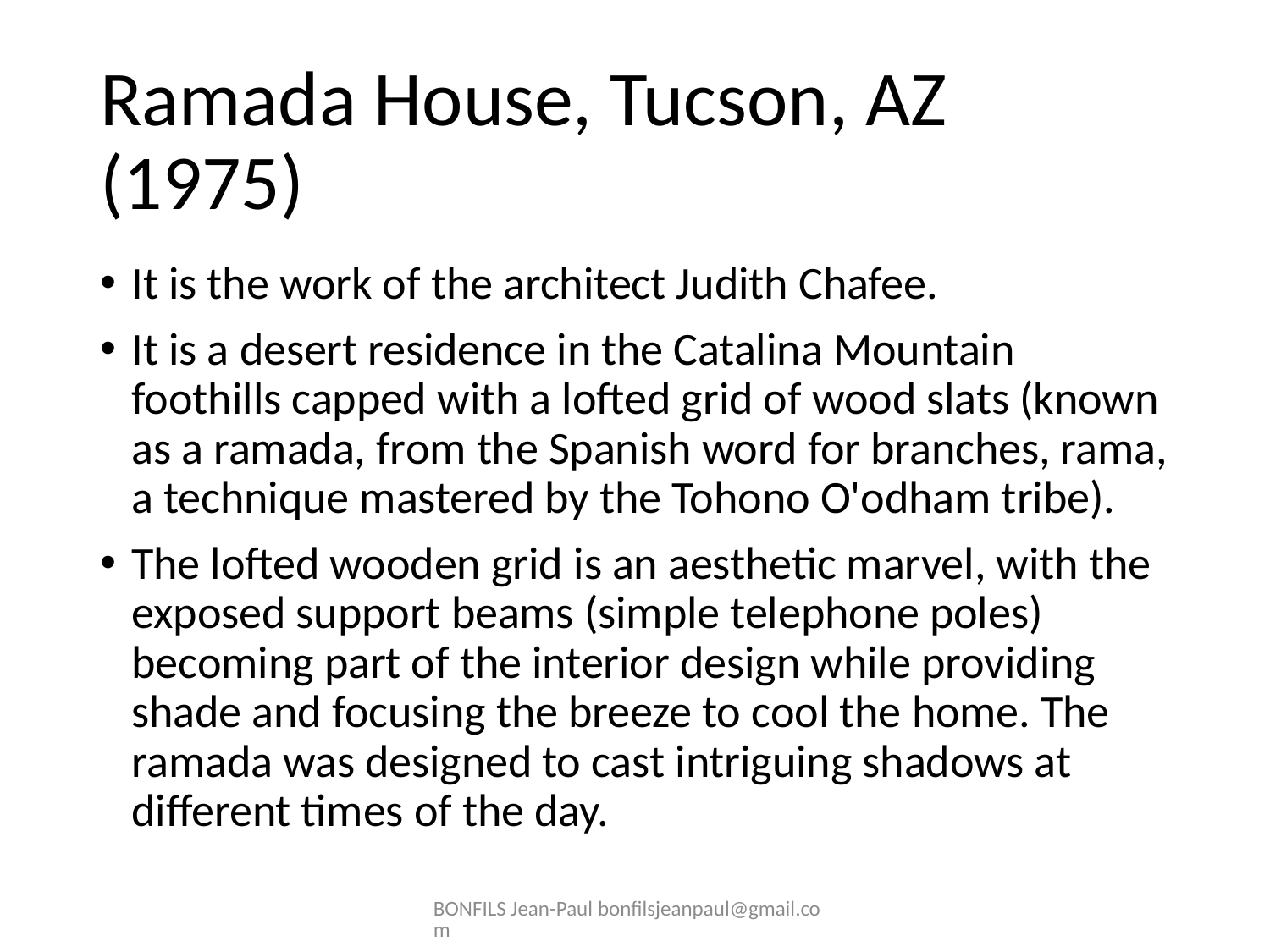

# Ramada House, Tucson, AZ (1975)
It is the work of the architect Judith Chafee.
It is a desert residence in the Catalina Mountain foothills capped with a lofted grid of wood slats (known as a ramada, from the Spanish word for branches, rama, a technique mastered by the Tohono O'odham tribe).
The lofted wooden grid is an aesthetic marvel, with the exposed support beams (simple telephone poles) becoming part of the interior design while providing shade and focusing the breeze to cool the home. The ramada was designed to cast intriguing shadows at different times of the day.
BONFILS Jean-Paul bonfilsjeanpaul@gmail.com